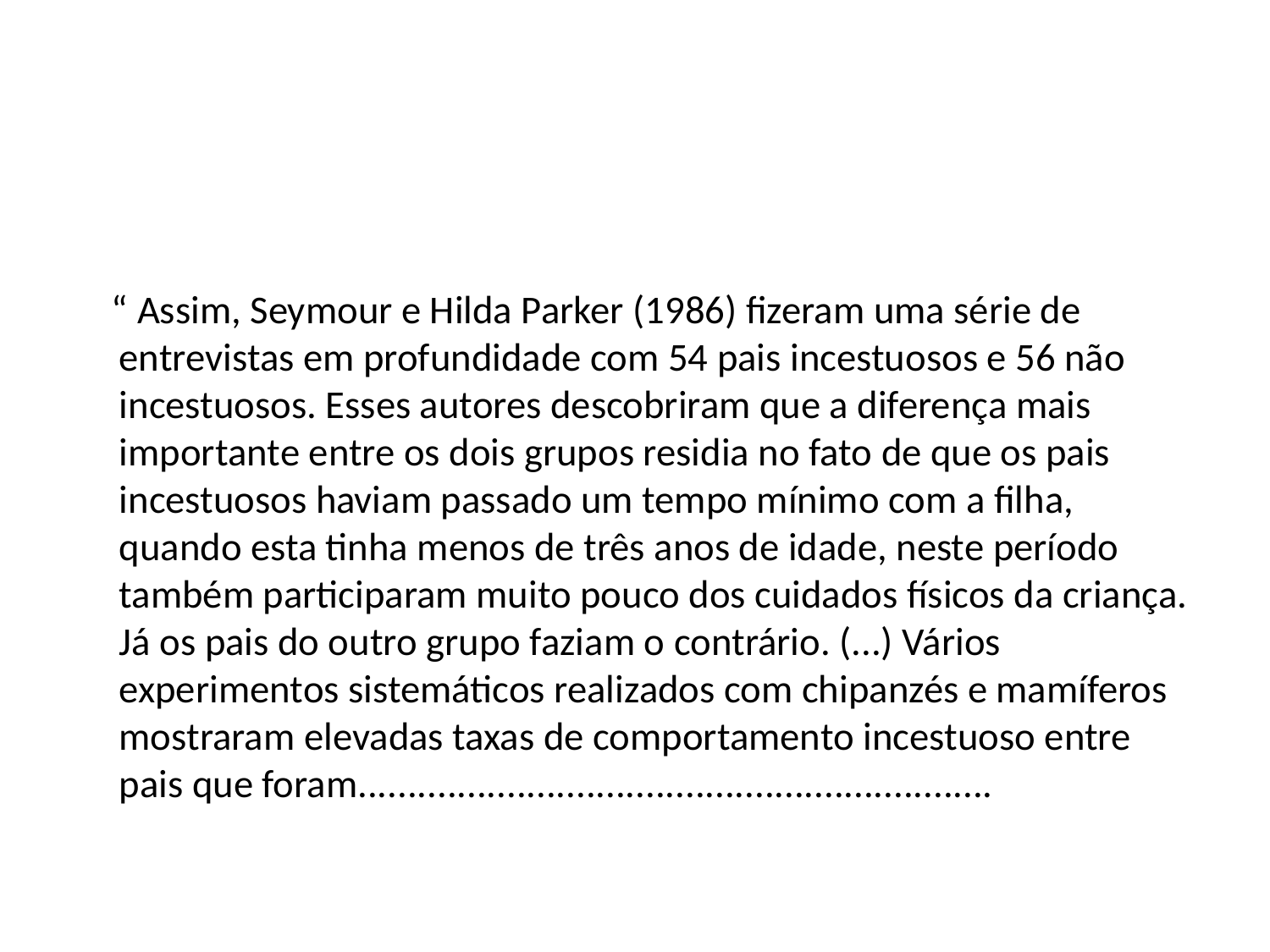

#

    “ Assim, Seymour e Hilda Parker (1986) fizeram uma série de entrevistas em profundidade com 54 pais incestuosos e 56 não incestuosos. Esses autores descobriram que a diferença mais importante entre os dois grupos residia no fato de que os pais incestuosos haviam passado um tempo mínimo com a filha, quando esta tinha menos de três anos de idade, neste período também participaram muito pouco dos cuidados físicos da criança. Já os pais do outro grupo faziam o contrário. (...) Vários experimentos sistemáticos realizados com chipanzés e mamíferos mostraram elevadas taxas de comportamento incestuoso entre pais que foram................................................................